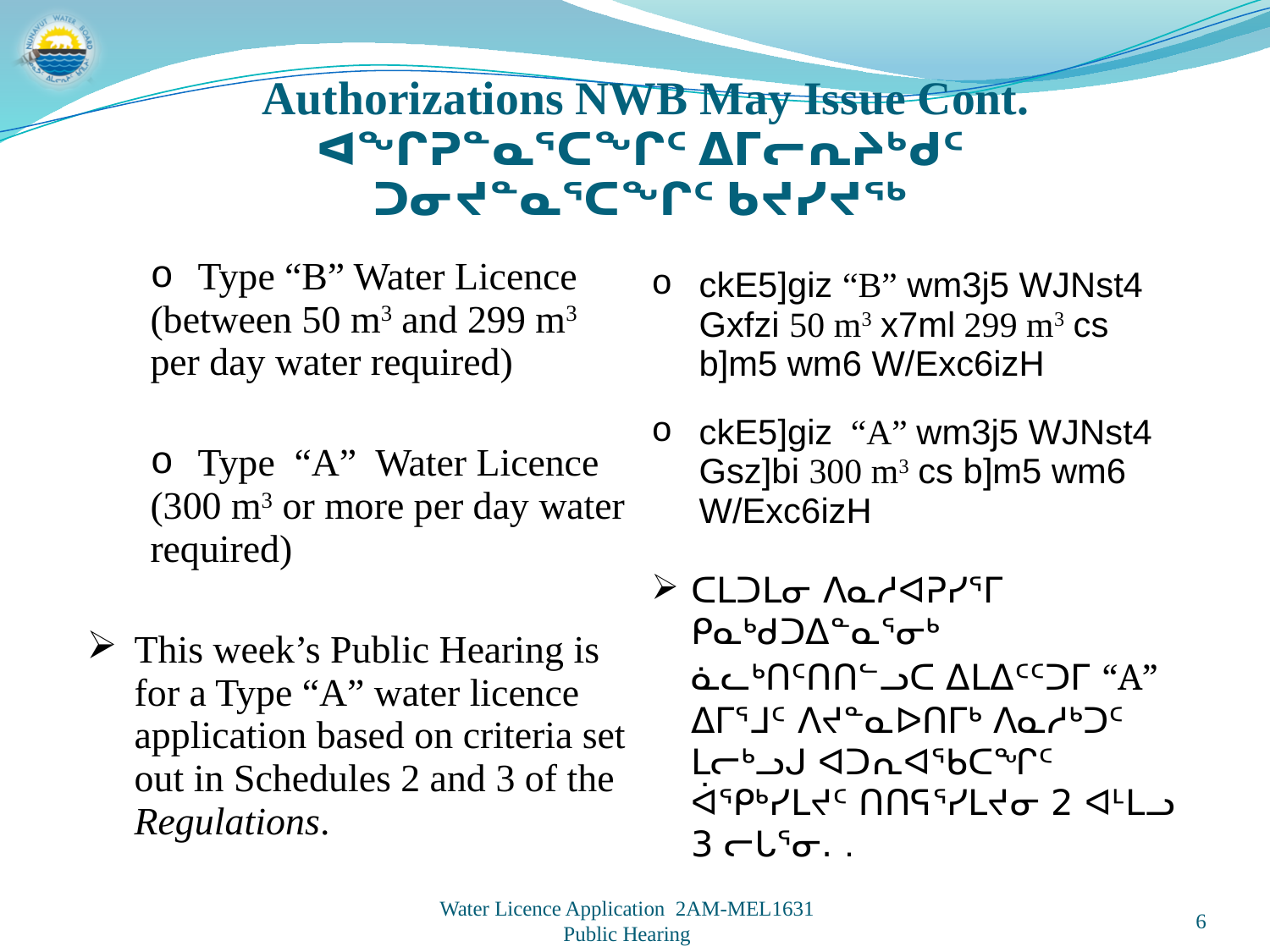

Authorizations NWB May Issue Cont.
ᐊᖏᕈᓐᓇᕐᑕᖏᑦ ᐃᒥᓕᕆᔨᒃᑯᑦ ᑐᓂᔪᓐᓇᕐᑕᖏᑦ ᑲᔪᓯᔪᖅ
| Type “B” Water Licence (between 50 m3 and 299 m3 per day water required) Type “A” Water Licence (300 m3 or more per day water required) This week’s Public Hearing is for a Type “A” water licence application based on criteria set out in Schedules 2 and 3 of the Regulations. | ckE5]giz “B” wm3j5 WJNst4 Gxfzi 50 m3 x7ml 299 m3 cs b]m5 wm6 W/Exc6izH ckE5]giz “A” wm3j5 WJNst4 Gsz]bi 300 m3 cs b]m5 wm6 W/Exc6izH ᑕᒪᑐᒪᓂ ᐱᓇᓱᐊᕈᓯᕐᒥ ᑭᓇᒃᑯᑐᐃᓐᓇᕐᓂᒃ ᓈᓚᒃᑎᑦᑎᑎᓪᓗᑕ ᐃᒪᐃᑦᑦᑐᒥ “A” ᐃᒥᕐᒧᑦ ᐱᔪᓐᓇᐅᑎᒥᒃ ᐱᓇᓱᒃᑐᑦ ᒪᓕᒃᓗᒍ ᐊᑐᕆᐊᖃᑕᖏᑦ ᐋᕿᒃᓯᒪᔪᑦ ᑎᑎᕋᕐᓯᒪᔪᓂ 2 ᐊᒻᒪᓗ 3 ᓕᒐᕐᓂ. . |
| --- | --- |
6
Water Licence Application  2AM-MEL1631
Public Hearing